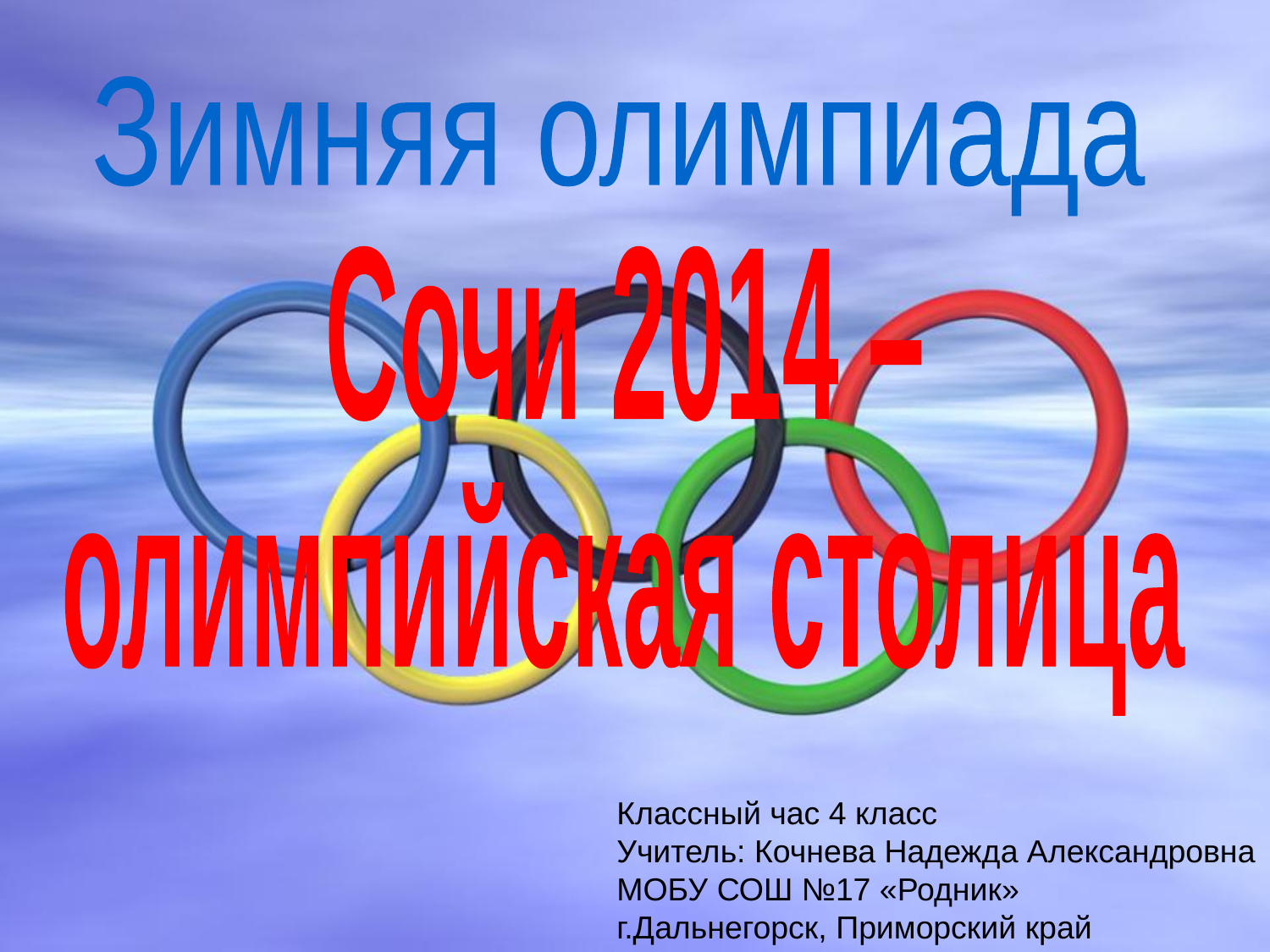

Зимняя олимпиада
Сочи 2014 –
олимпийская столица
Классный час 4 класс
Учитель: Кочнева Надежда Александровна
МОБУ СОШ №17 «Родник»
г.Дальнегорск, Приморский край